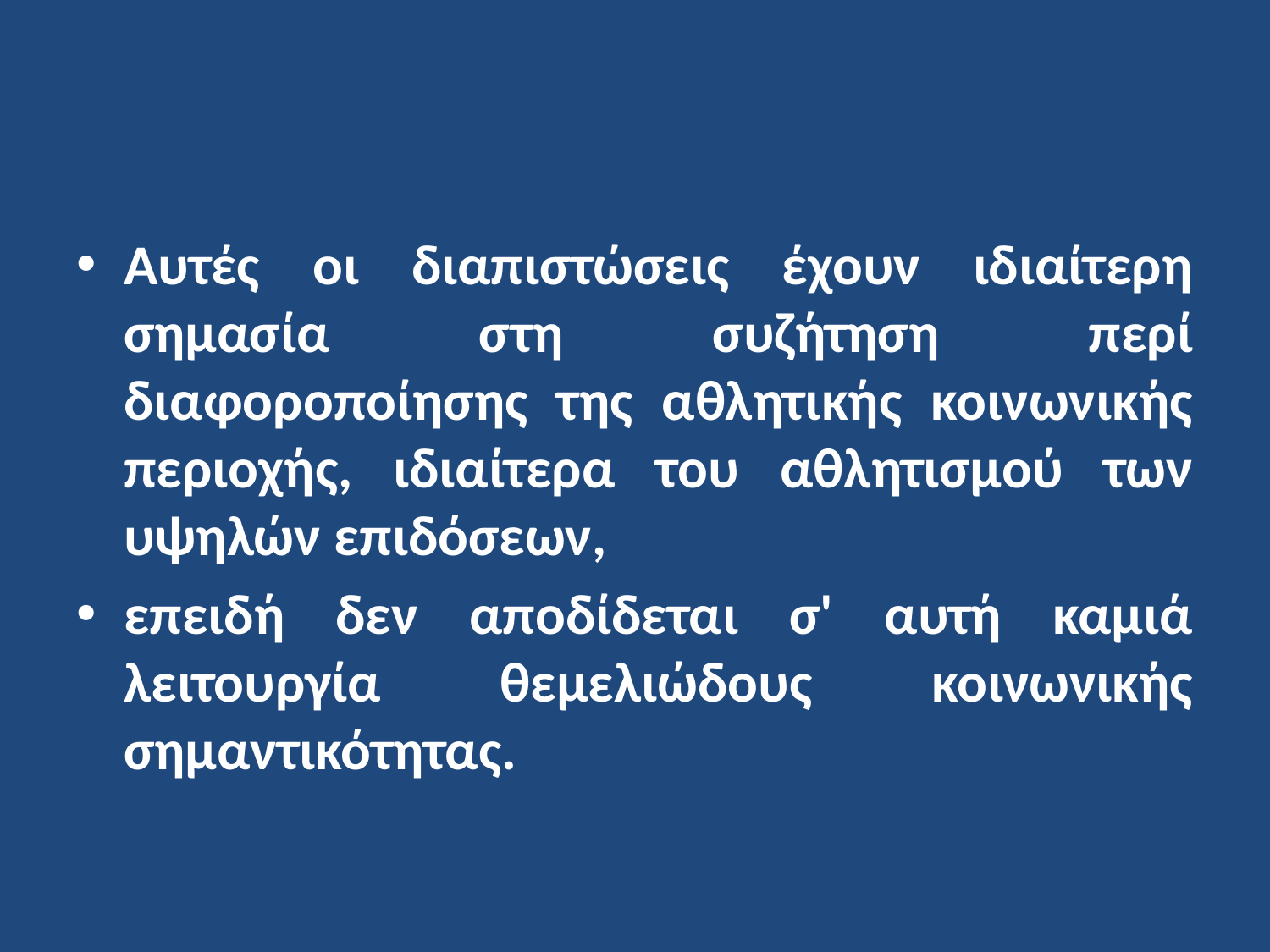

Αυτές οι διαπιστώσεις έχουν ιδιαίτερη σημασία στη συζήτηση περί διαφοροποίησης της αθλητικής κοινωνικής περιοχής, ιδιαίτερα του αθλητισμού των υψηλών επιδόσεων,
επειδή δεν αποδίδεται σ' αυτή καμιά λειτουργία θεμελιώδους κοινωνικής σημαντικότητας.